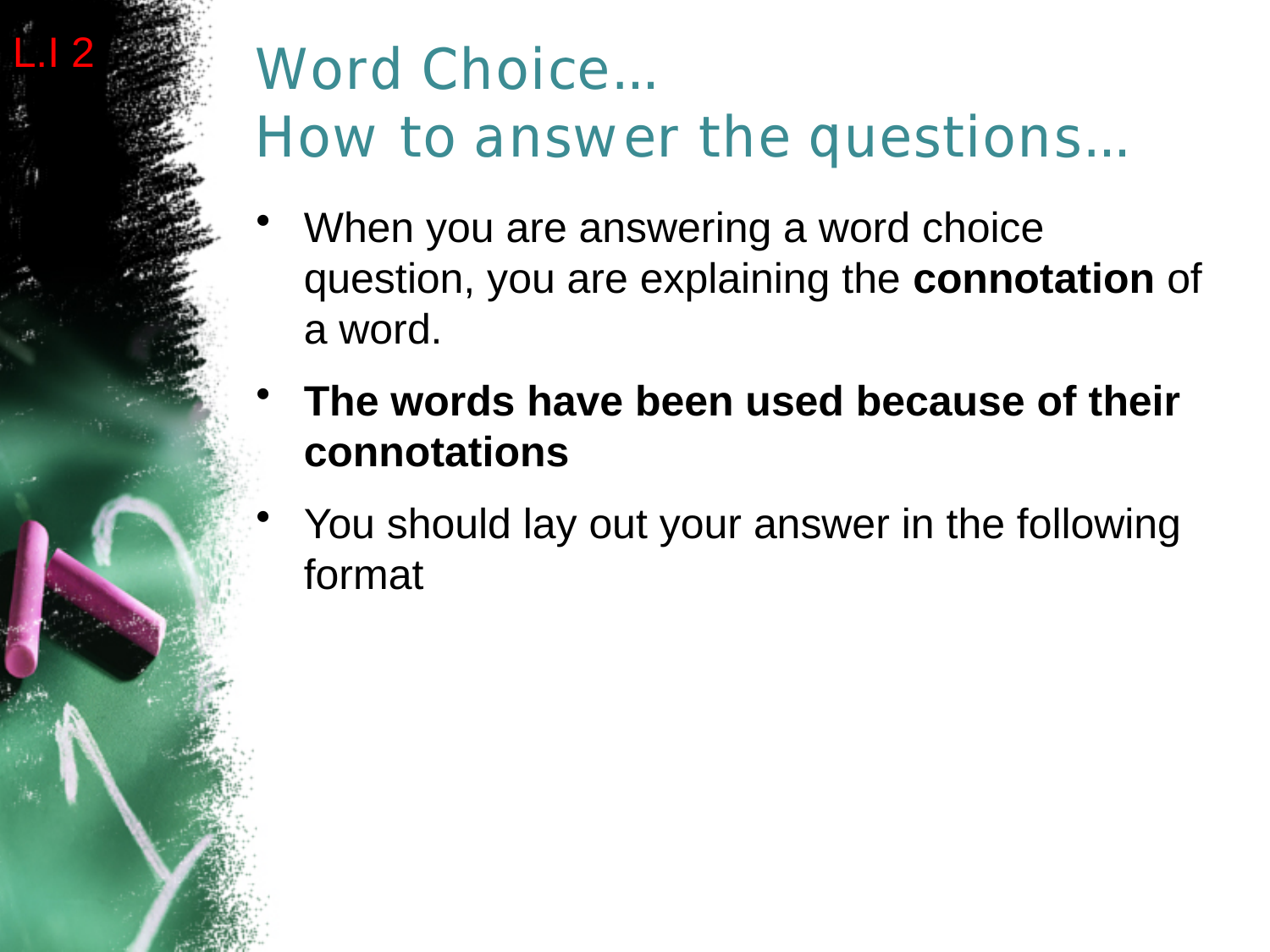

L.I 2
# Word Choice… How to answer the questions…
When you are answering a word choice question, you are explaining the connotation of a word.
The words have been used because of their connotations
You should lay out your answer in the following format